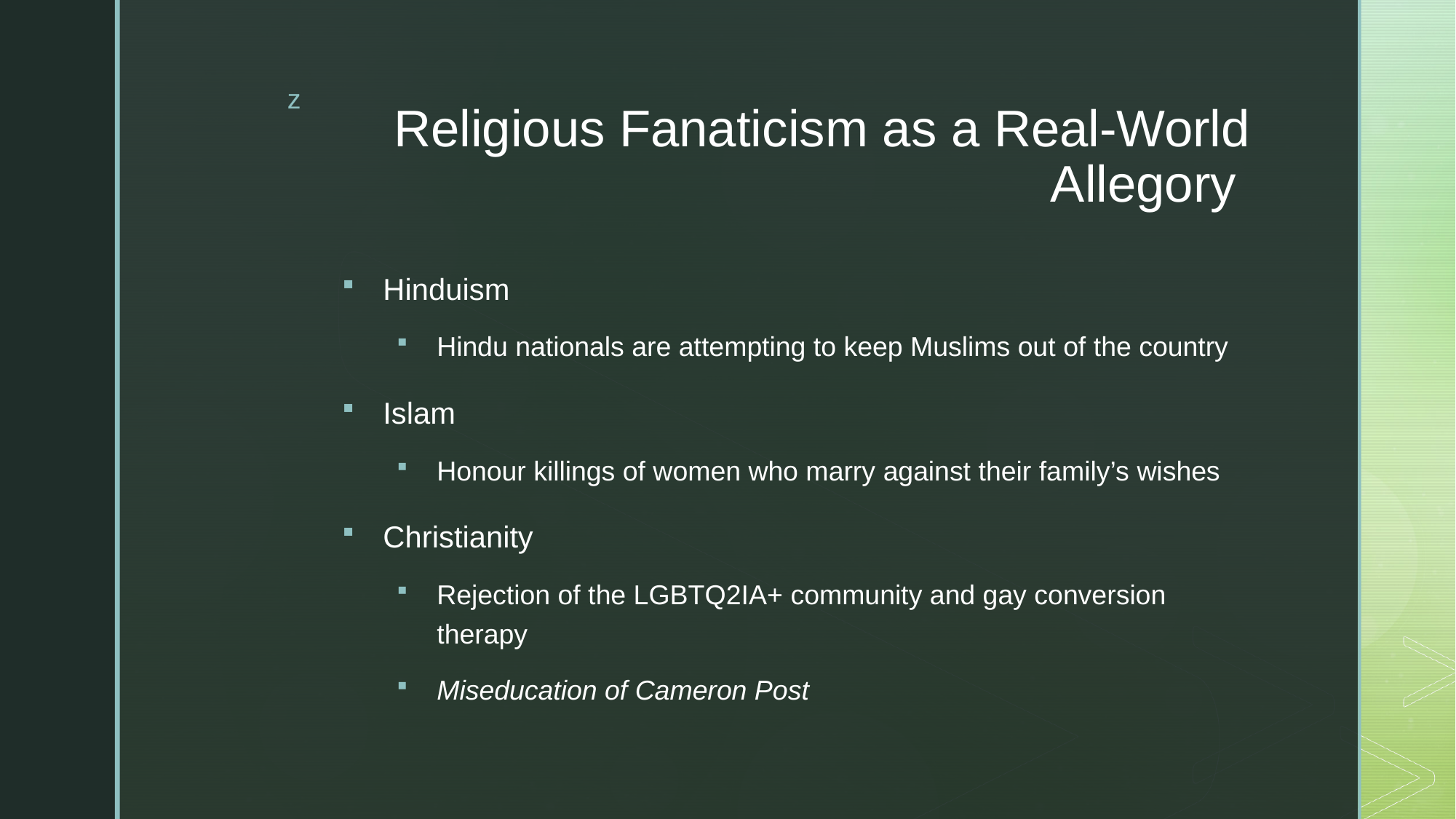

# Religious Fanaticism as a Real-World Allegory
Hinduism
Hindu nationals are attempting to keep Muslims out of the country
Islam
Honour killings of women who marry against their family’s wishes
Christianity
Rejection of the LGBTQ2IA+ community and gay conversion therapy
Miseducation of Cameron Post